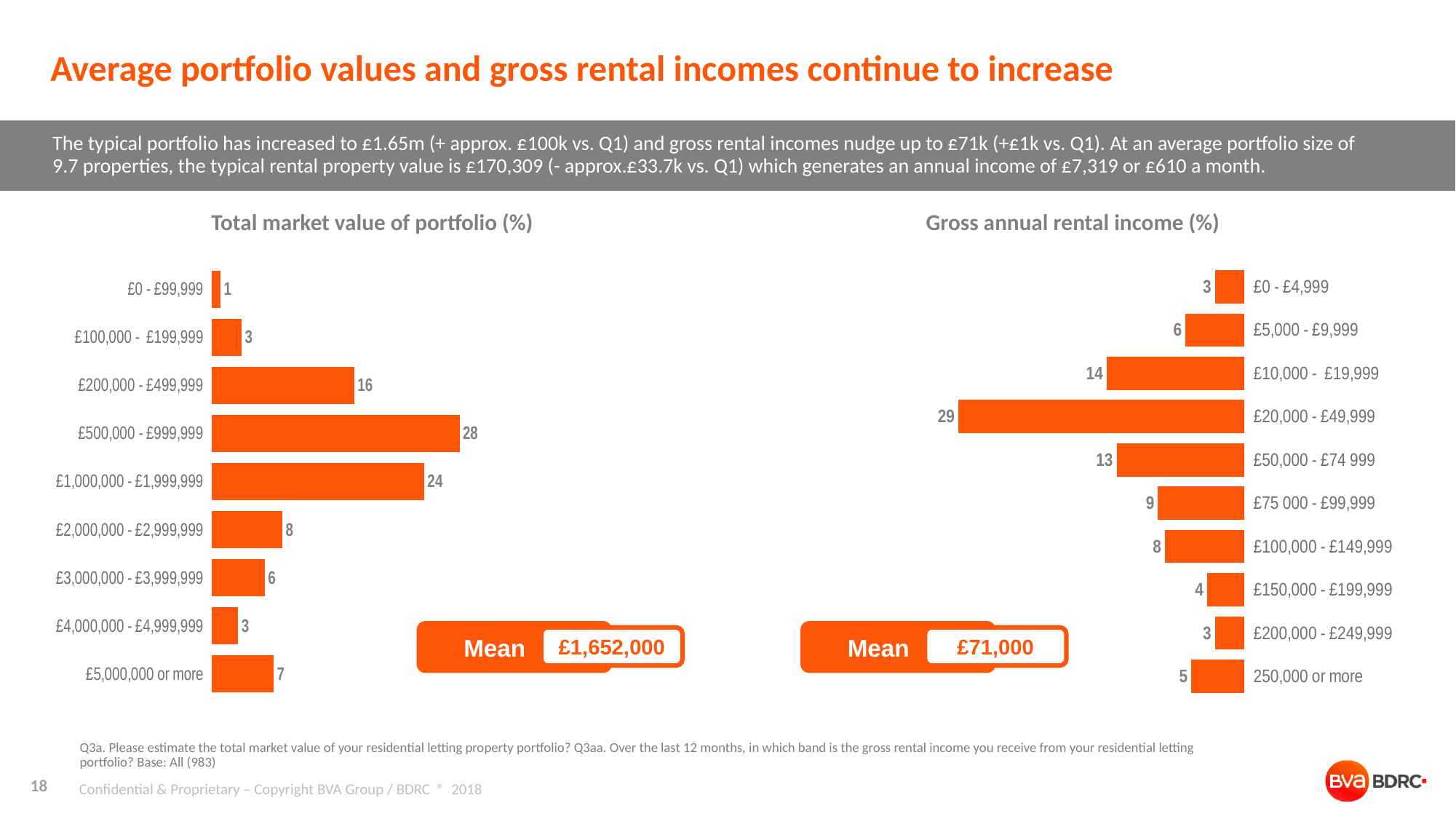

# Average portfolio values and gross rental incomes continue to increase
The typical portfolio has increased to £1.65m (+ approx. £100k vs. Q1) and gross rental incomes nudge up to £71k (+£1k vs. Q1). At an average portfolio size of 9.7 properties, the typical rental property value is £170,309 (- approx.£33.7k vs. Q1) which generates an annual income of £7,319 or £610 a month.

Total market value of portfolio (%)
Gross annual rental income (%)

### Chart

| Category | Series 1 |
|---|---|
|  £0 - £99,999 | 1.0 |
|  £100,000 -  £199,999 | 3.4 |
|  £200,000 - £499,999 | 16.1 |
|  £500,000 - £999,999 | 28.0 |
|  £1,000,000 - £1,999,999 | 24.0 |
|  £2,000,000 - £2,999,999 | 8.0 |
|  £3,000,000 - £3,999,999 | 6.0 |
|  £4,000,000 - £4,999,999 | 3.0 |
|  £5,000,000 or more | 7.0 |

### Chart

| Category | Series 1 |
|---|---|
| £0 - £4,999 | 3.0 |
| £5,000 - £9,999 | 6.0 |
| £10,000 -  £19,999 | 14.0 |
| £20,000 - £49,999 | 29.1 |
| £50,000 - £74 999 | 13.0 |
| £75 000 - £99,999 | 8.8 |
| £100,000 - £149,999 | 8.1 |
| £150,000 - £199,999 | 3.8 |
| £200,000 - £249,999 | 3.0 |
| 250,000 or more | 5.4 |
     Mean
£1,652,000
     Mean
£71,000
Q3a. Please estimate the total market value of your residential letting property portfolio? Q3aa. Over the last 12 months, in which band is the gross rental income you receive from your residential letting portfolio? Base: All (983)